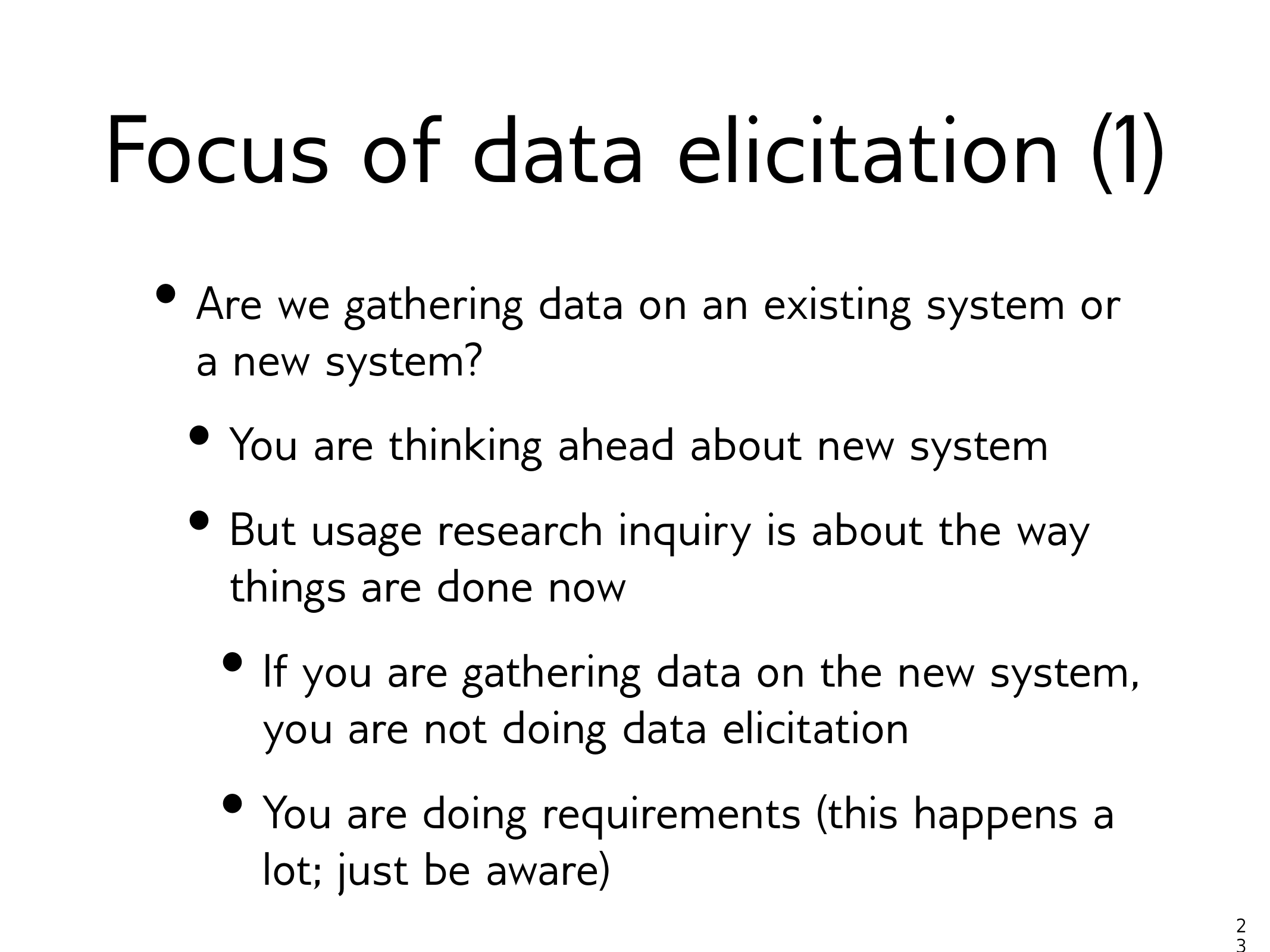

# Focus of data elicitation (1)
Are we gathering data on an existing system or a new system?
You are thinking ahead about new system
But usage research inquiry is about the way things are done now
If you are gathering data on the new system, you are not doing data elicitation
You are doing requirements (this happens a lot; just be aware)
23